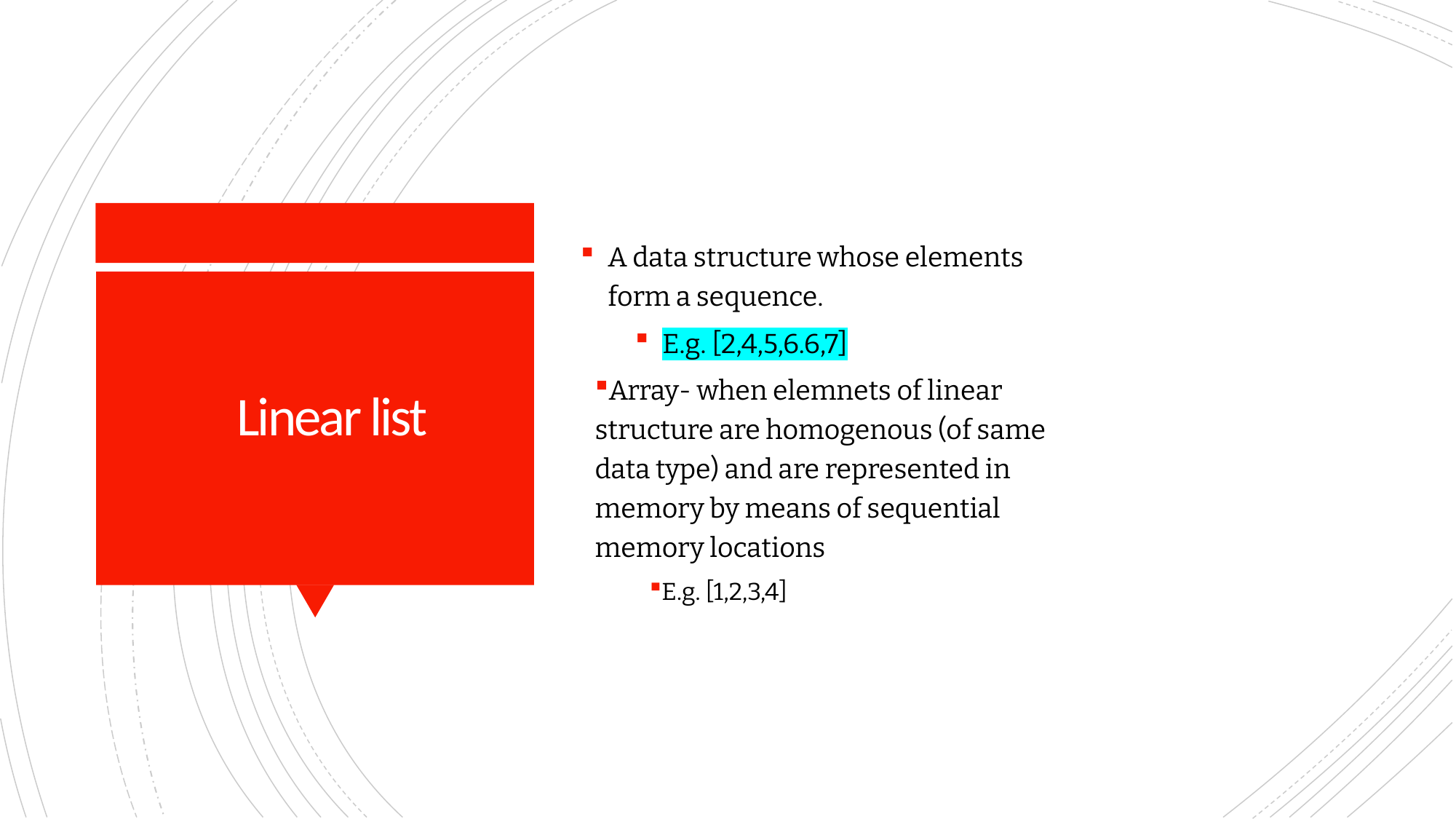

A data structure whose elements form a sequence.
E.g. [2,4,5,6.6,7]
Array- when elemnets of linear structure are homogenous (of same data type) and are represented in memory by means of sequential memory locations
E.g. [1,2,3,4]
# Linear list